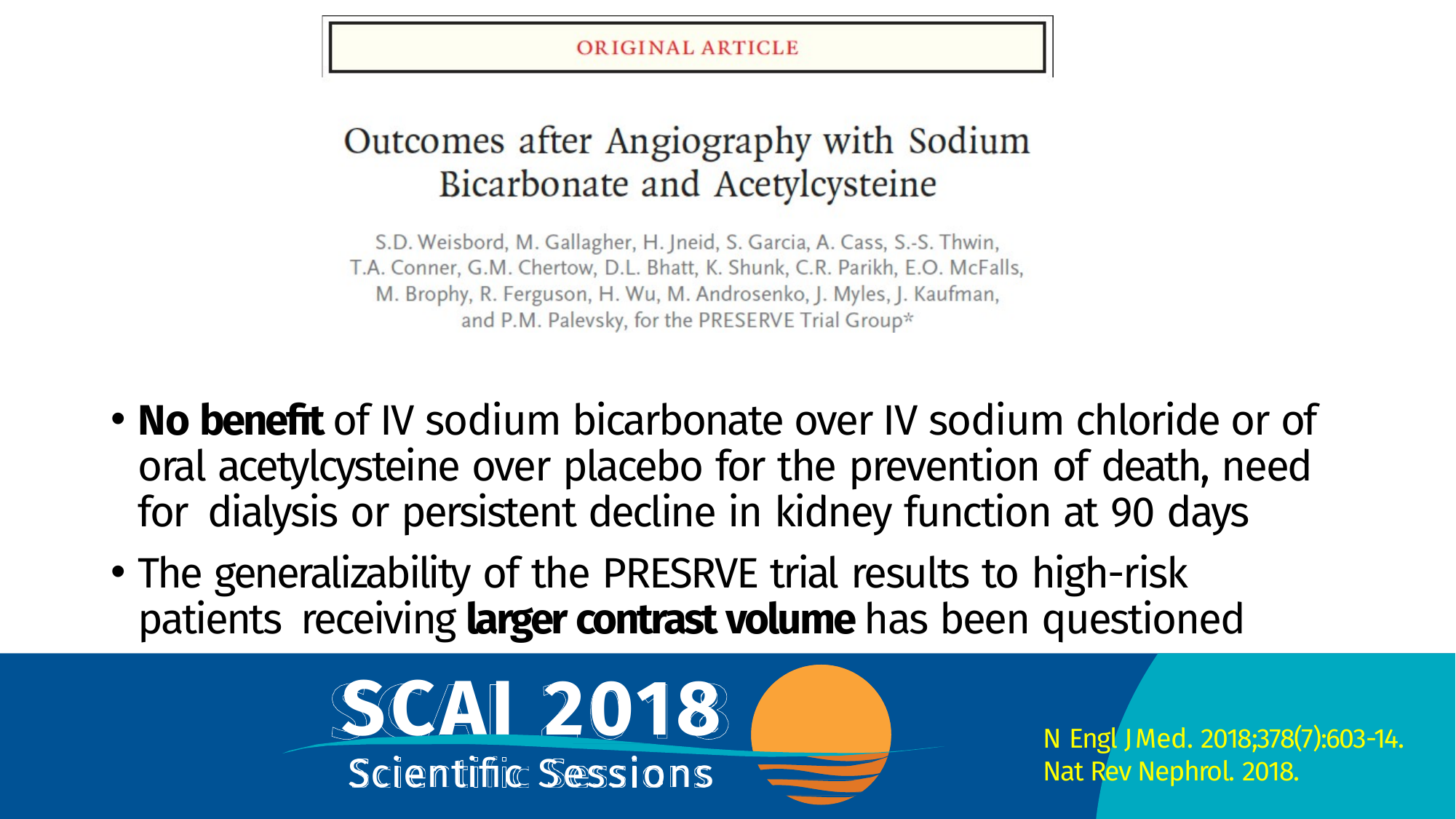

No benefit of IV sodium bicarbonate over IV sodium chloride or of  oral acetylcysteine over placebo for the prevention of death, need for  dialysis or persistent decline in kidney function at 90 days
The generalizability of the PRESRVE trial results to high-risk patients  receiving larger contrast volume has been questioned
SCAI 2018
Scientific Sessions
N Engl J Med. 2018;378(7):603-14.
Nat Rev Nephrol. 2018.